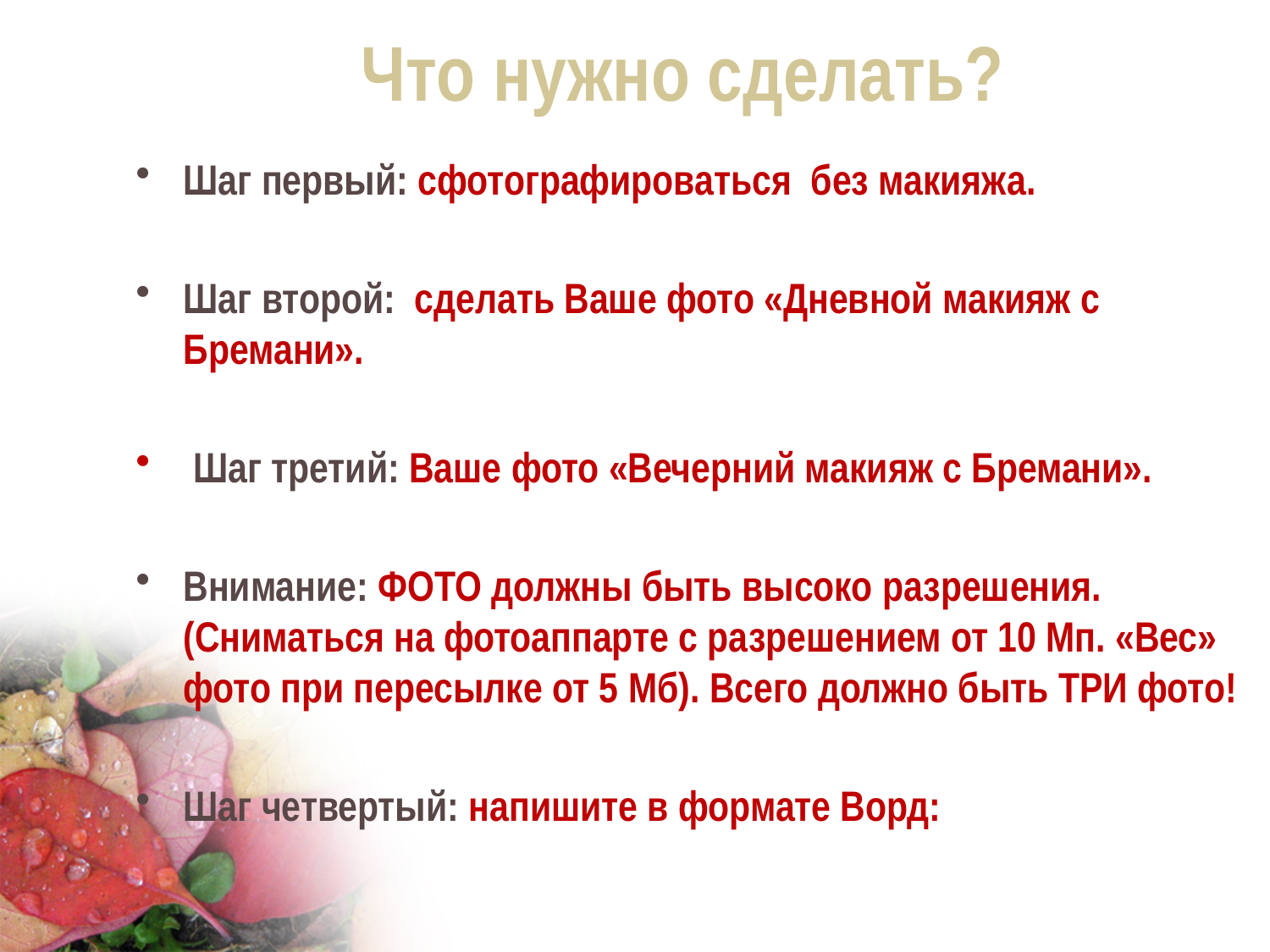

# Что нужно сделать?
Шаг первый: сфотографироваться  без макияжа.

Шаг второй:  сделать Ваше фото «Дневной макияж с Бремани».

 Шаг третий: Ваше фото «Вечерний макияж с Бремани».

Внимание: ФОТО должны быть высоко разрешения. (Сниматься на фотоаппарте с разрешением от 10 Мп. «Вес» фото при пересылке от 5 Мб). Всего должно быть ТРИ фото!

Шаг четвертый: напишите в формате Ворд: